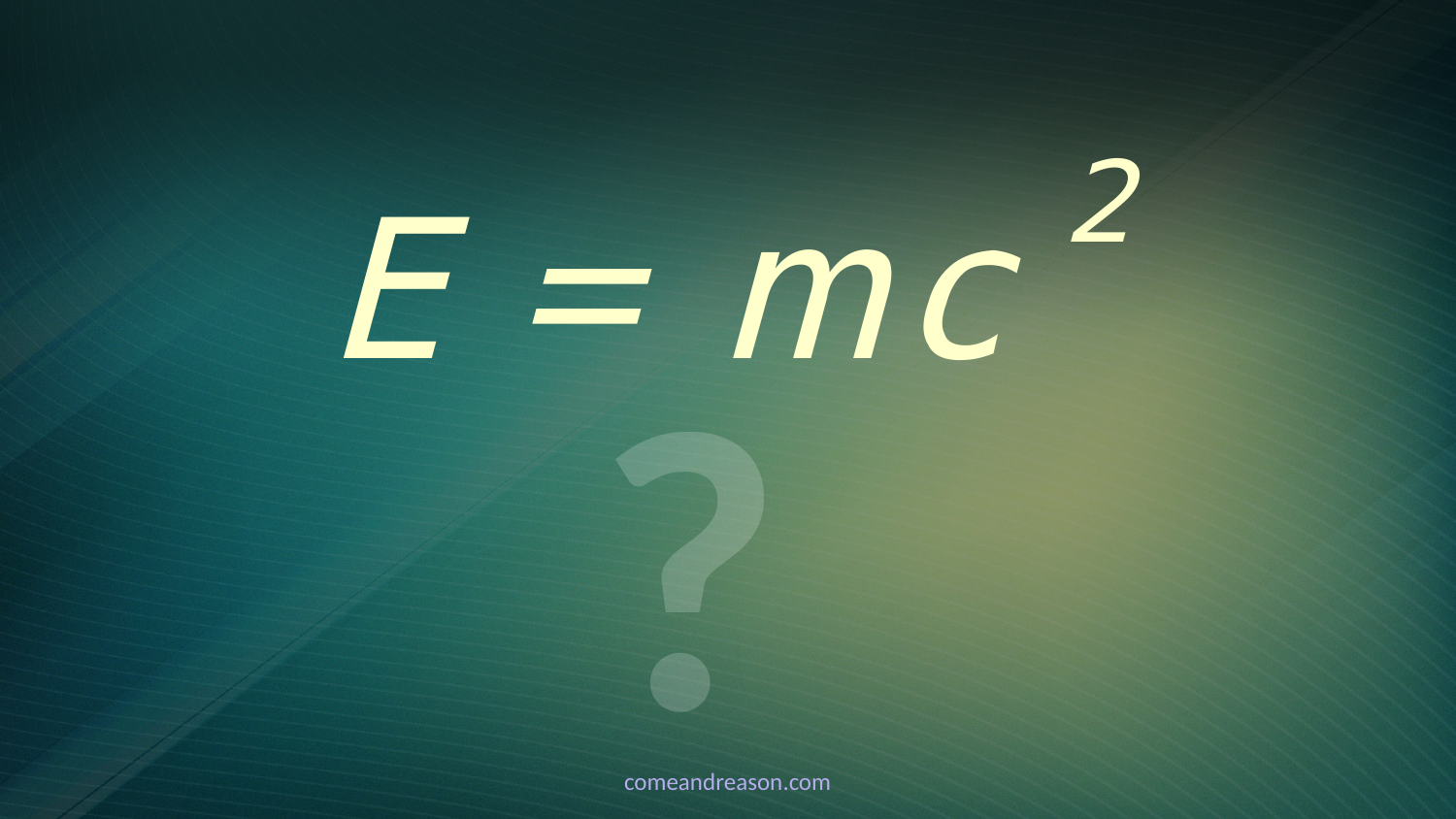

# E = mc 2
?
comeandreason.com